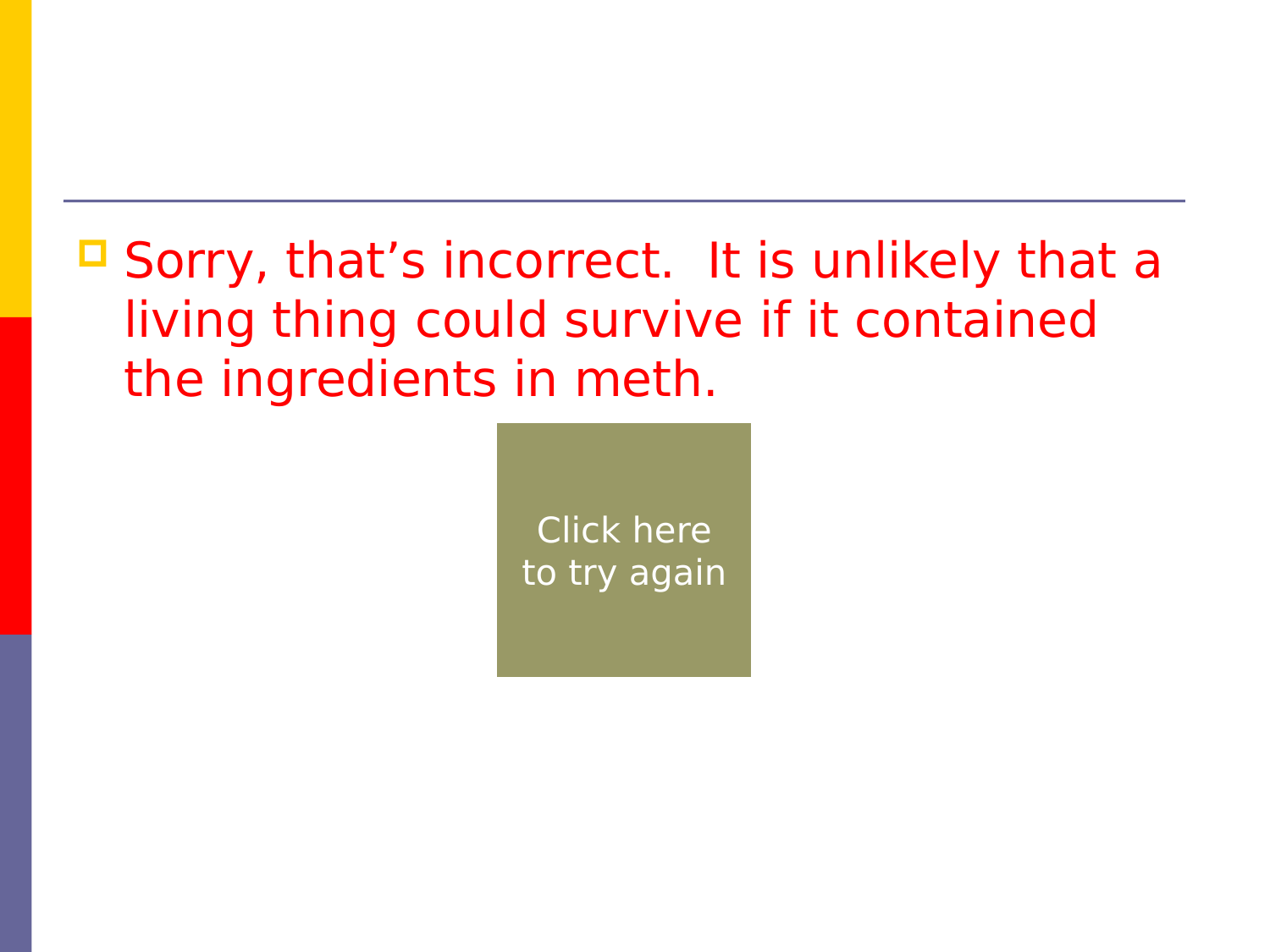

#
Sorry, that’s incorrect.  It is unlikely that a living thing could survive if it contained the ingredients in meth.
Click here
to try again